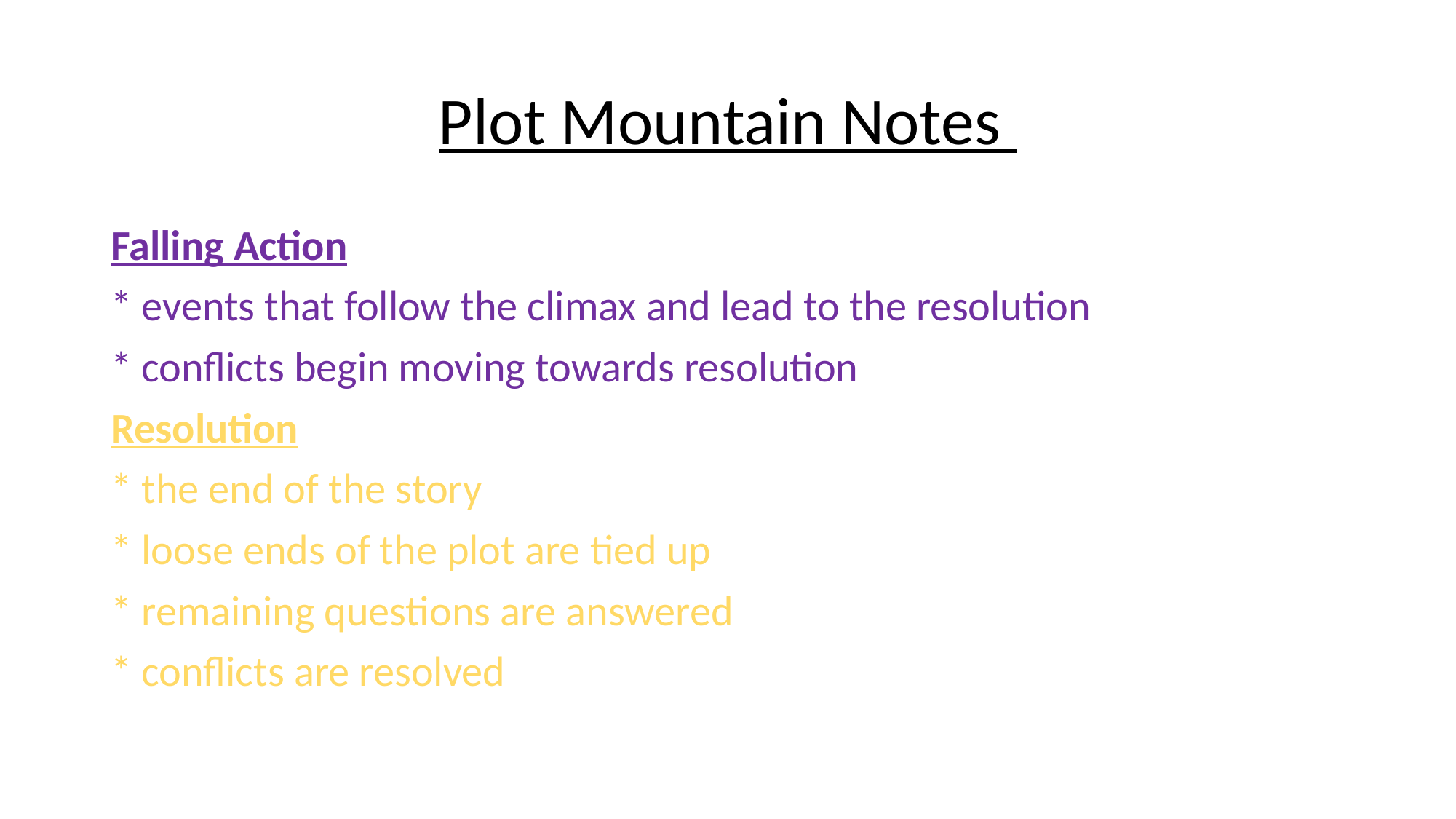

# Plot Mountain Notes
Falling Action
* events that follow the climax and lead to the resolution
* conflicts begin moving towards resolution
Resolution
* the end of the story
* loose ends of the plot are tied up
* remaining questions are answered
* conflicts are resolved